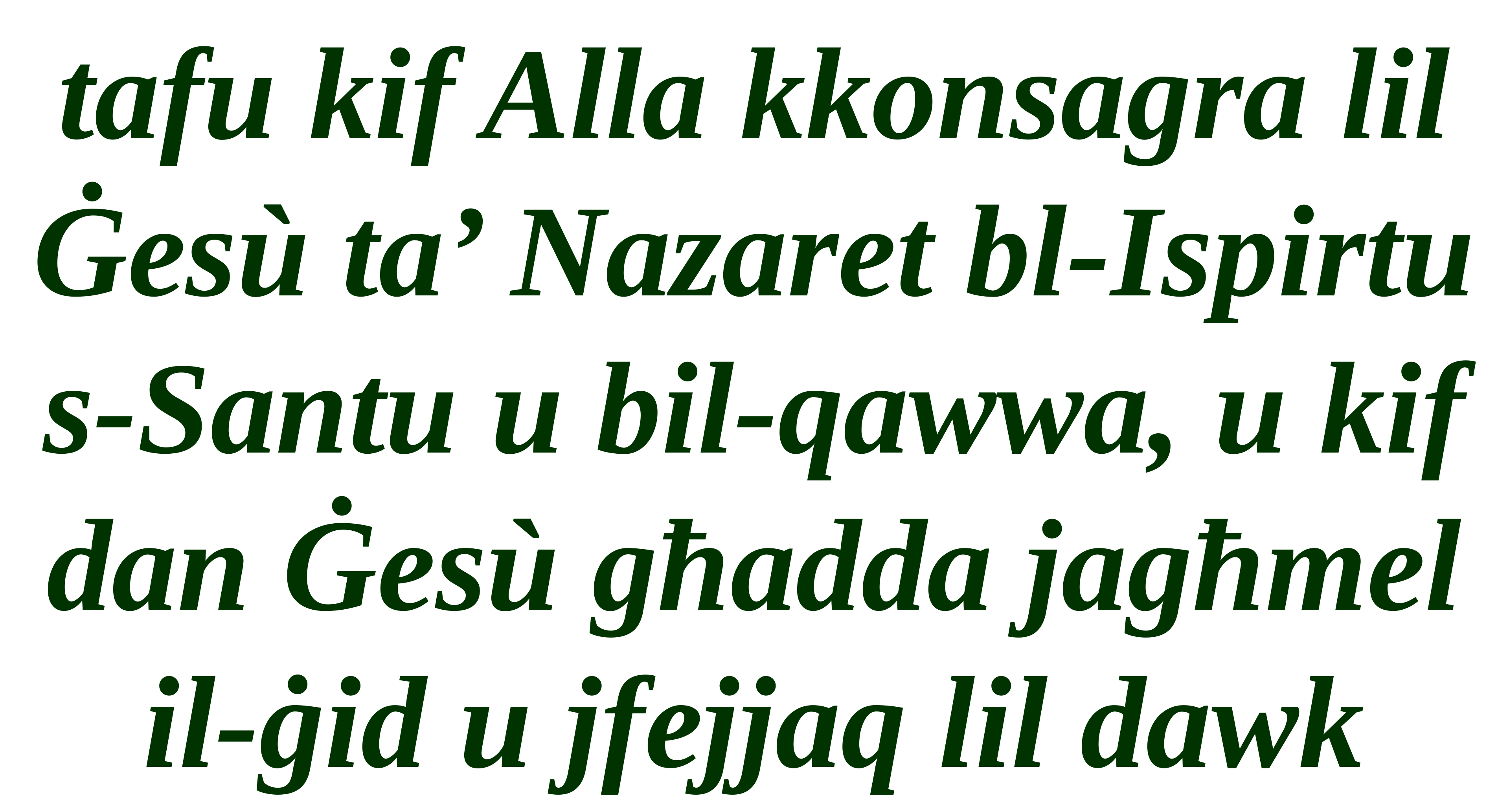

tafu kif Alla kkonsagra lil Ġesù ta’ Nazaret bl-Ispirtu s-Santu u bil-qawwa, u kif dan Ġesù għadda jagħmel il-ġid u jfejjaq lil dawk